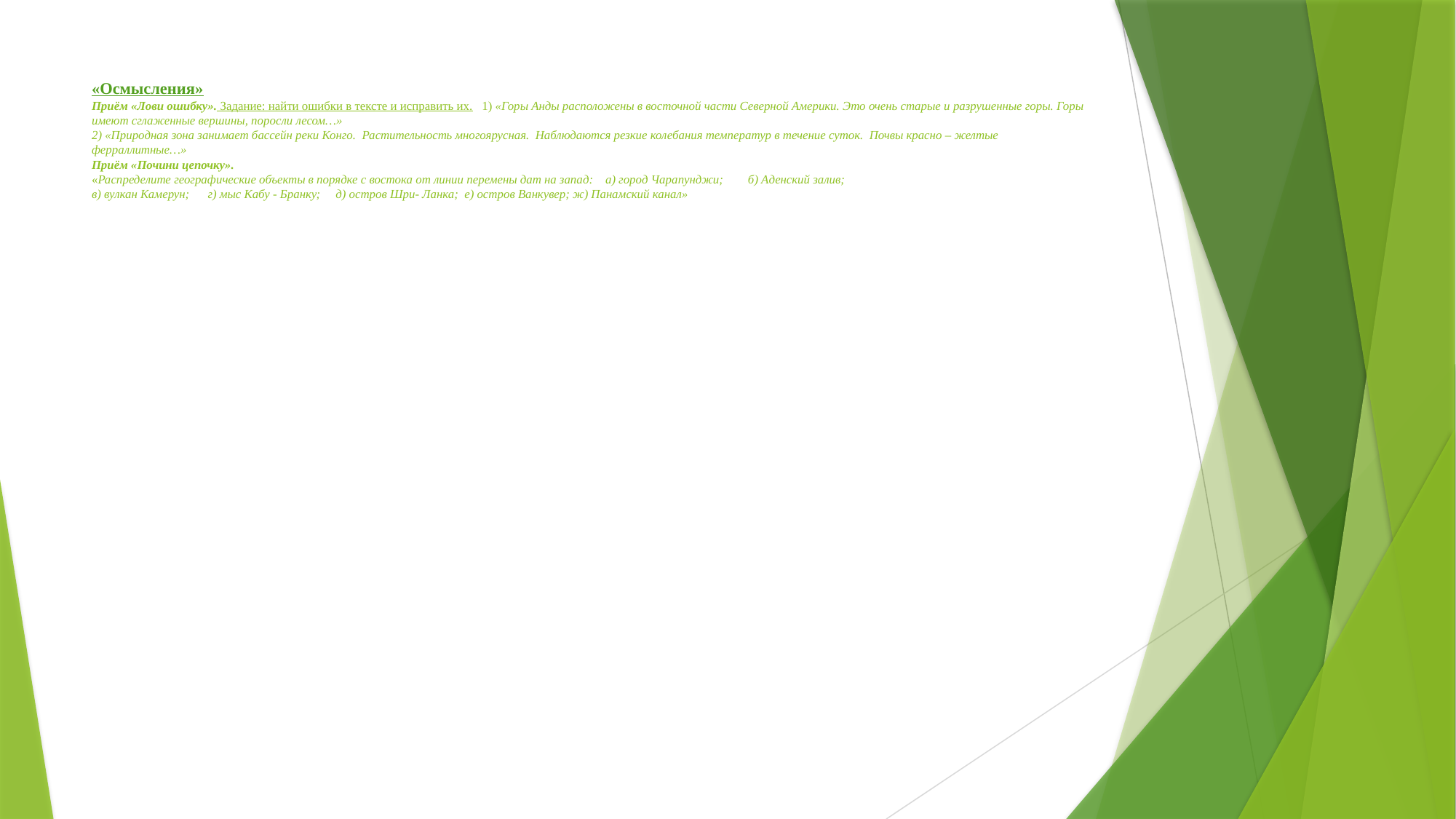

# «Осмысления» Приём «Лови ошибку». Задание: найти ошибки в тексте и исправить их.   1) «Горы Анды расположены в восточной части Северной Америки. Это очень старые и разрушенные горы. Горы имеют сглаженные вершины, поросли лесом…» 2) «Природная зона занимает бассейн реки Конго.  Растительность многоярусная.  Наблюдаются резкие колебания температур в течение суток.  Почвы красно – желтые ферраллитные…» Приём «Почини цепочку». «Распределите географические объекты в порядке с востока от линии перемены дат на запад:    а) город Чарапунджи;        б) Аденский залив; в) вулкан Камерун;      г) мыс Кабу - Бранку;     д) остров Шри- Ланка;  е) остров Ванкувер; ж) Панамский канал»